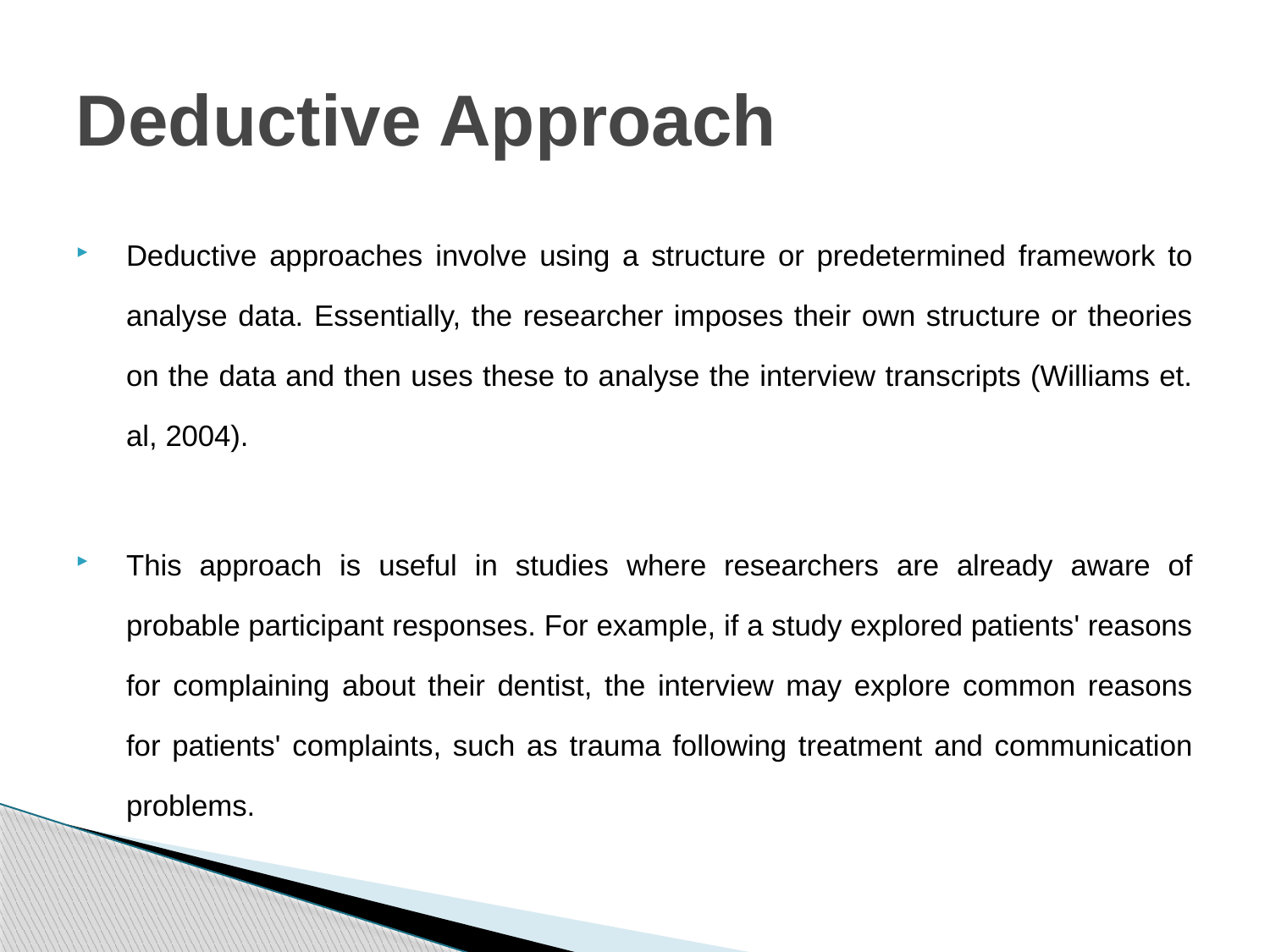

# Deductive Approach
Deductive approaches involve using a structure or predetermined framework to analyse data. Essentially, the researcher imposes their own structure or theories on the data and then uses these to analyse the interview transcripts (Williams et. al, 2004).

This approach is useful in studies where researchers are already aware of probable participant responses. For example, if a study explored patients' reasons for complaining about their dentist, the interview may explore common reasons for patients' complaints, such as trauma following treatment and communication problems.